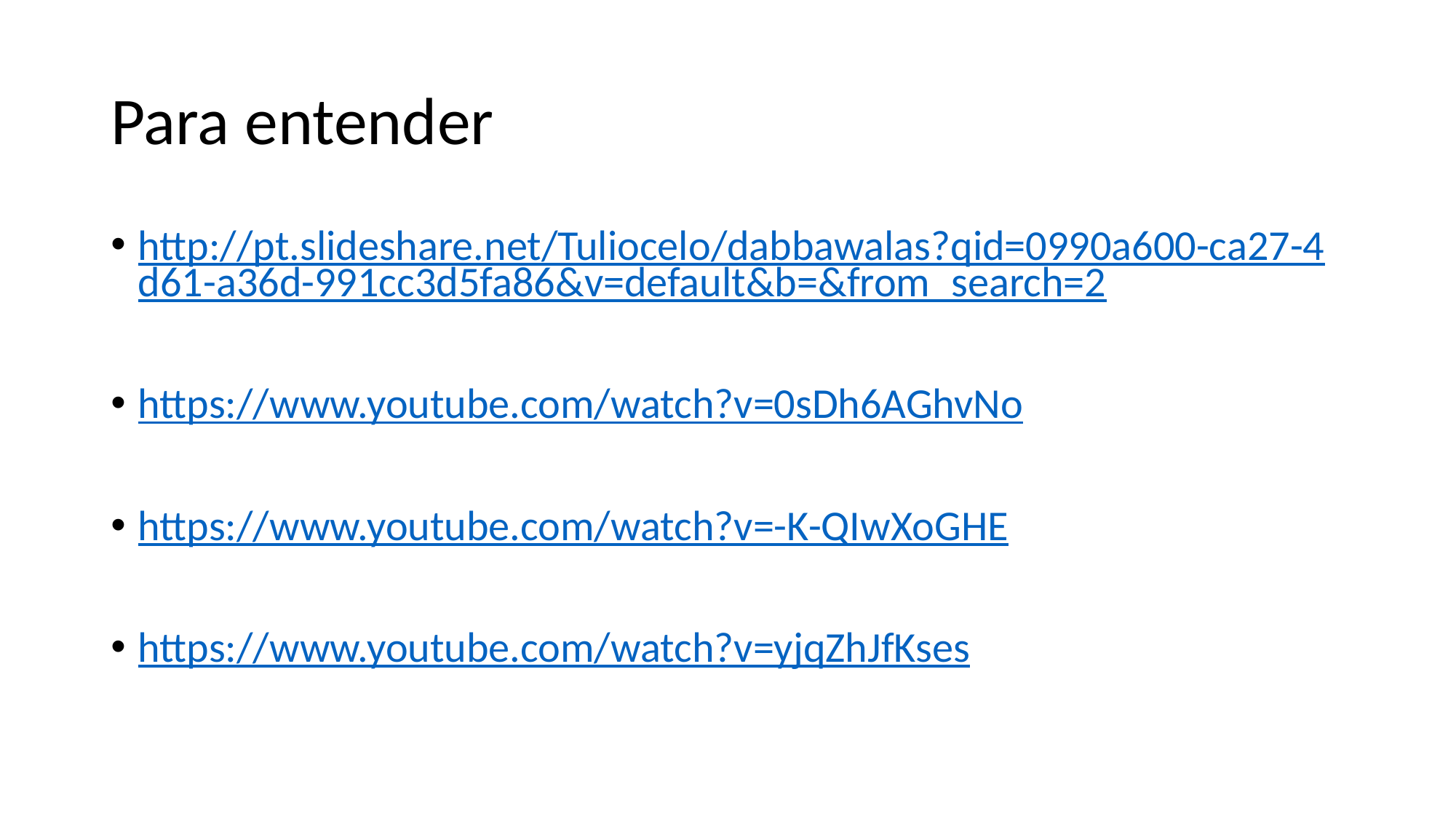

# Para entender
http://pt.slideshare.net/Tuliocelo/dabbawalas?qid=0990a600-ca27-4d61-a36d-991cc3d5fa86&v=default&b=&from_search=2

https://www.youtube.com/watch?v=0sDh6AGhvNo

https://www.youtube.com/watch?v=-K-QIwXoGHE

https://www.youtube.com/watch?v=yjqZhJfKses